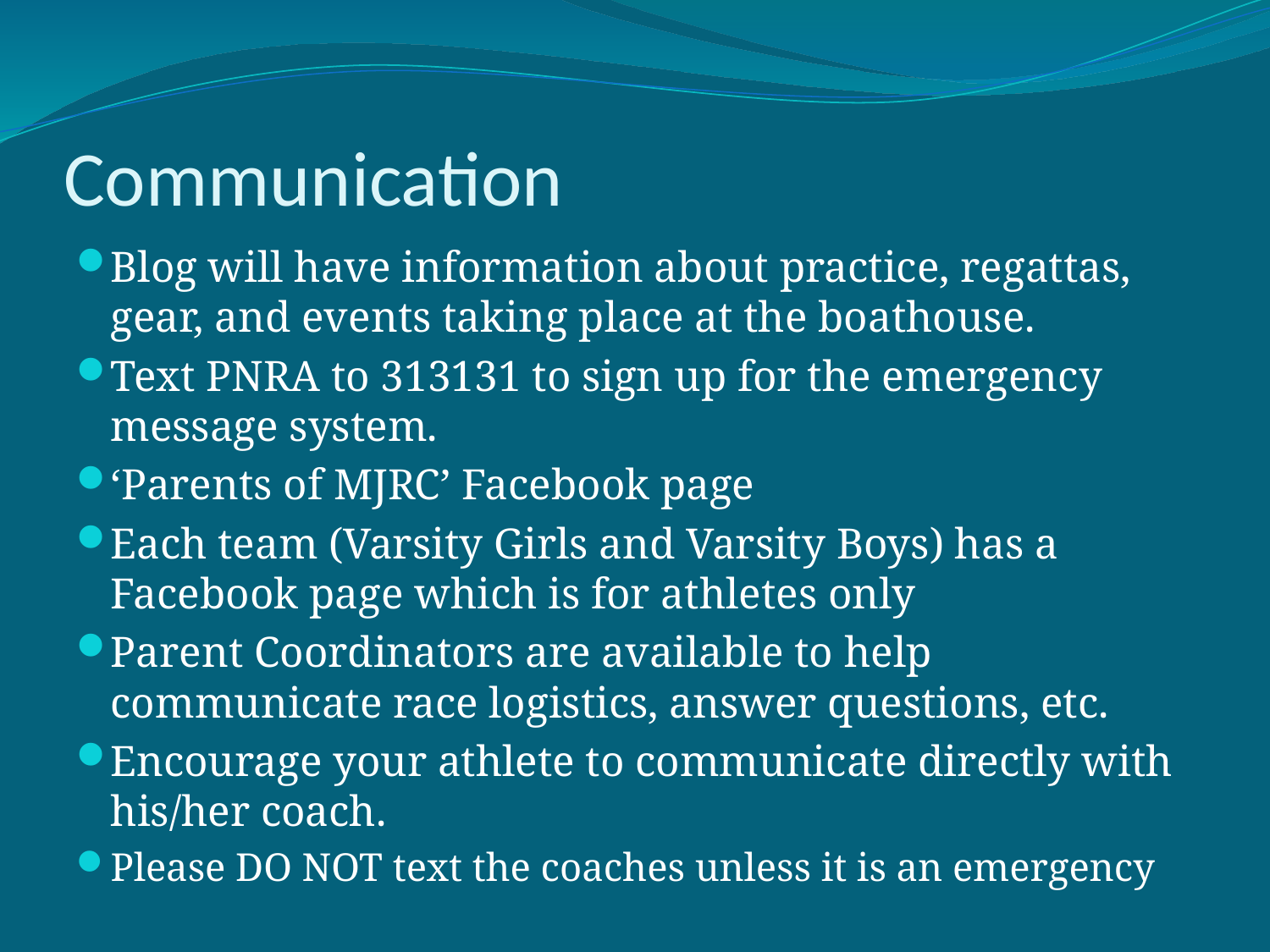

# Communication
Blog will have information about practice, regattas, gear, and events taking place at the boathouse.
Text PNRA to 313131 to sign up for the emergency message system.
‘Parents of MJRC’ Facebook page
Each team (Varsity Girls and Varsity Boys) has a Facebook page which is for athletes only
Parent Coordinators are available to help communicate race logistics, answer questions, etc.
Encourage your athlete to communicate directly with his/her coach.
Please DO NOT text the coaches unless it is an emergency